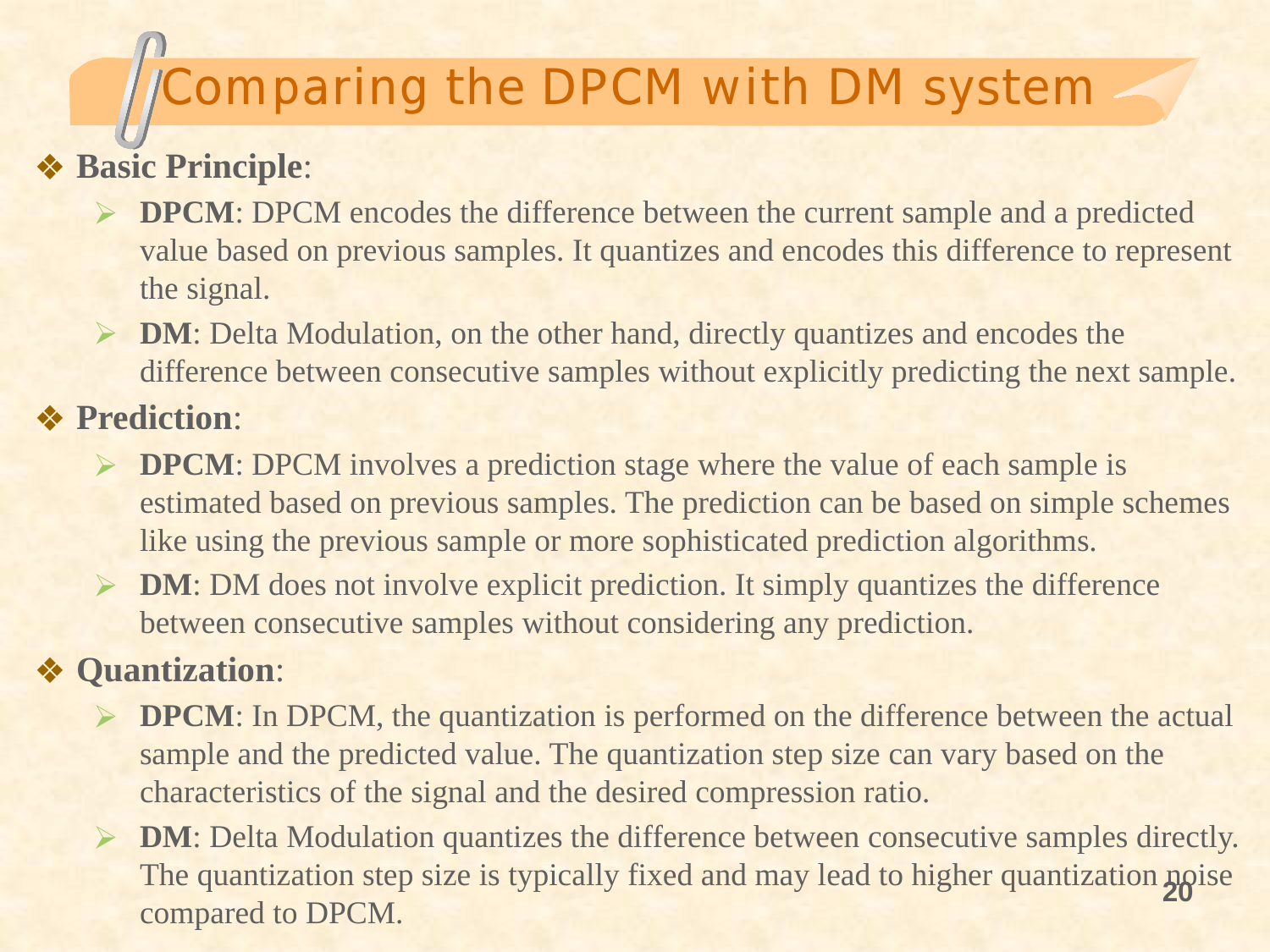

# Comparing the DPCM with DM system
Basic Principle:
DPCM: DPCM encodes the difference between the current sample and a predicted value based on previous samples. It quantizes and encodes this difference to represent the signal.
DM: Delta Modulation, on the other hand, directly quantizes and encodes the difference between consecutive samples without explicitly predicting the next sample.
Prediction:
DPCM: DPCM involves a prediction stage where the value of each sample is estimated based on previous samples. The prediction can be based on simple schemes like using the previous sample or more sophisticated prediction algorithms.
DM: DM does not involve explicit prediction. It simply quantizes the difference between consecutive samples without considering any prediction.
Quantization:
DPCM: In DPCM, the quantization is performed on the difference between the actual sample and the predicted value. The quantization step size can vary based on the characteristics of the signal and the desired compression ratio.
DM: Delta Modulation quantizes the difference between consecutive samples directly. The quantization step size is typically fixed and may lead to higher quantization noise compared to DPCM.
20